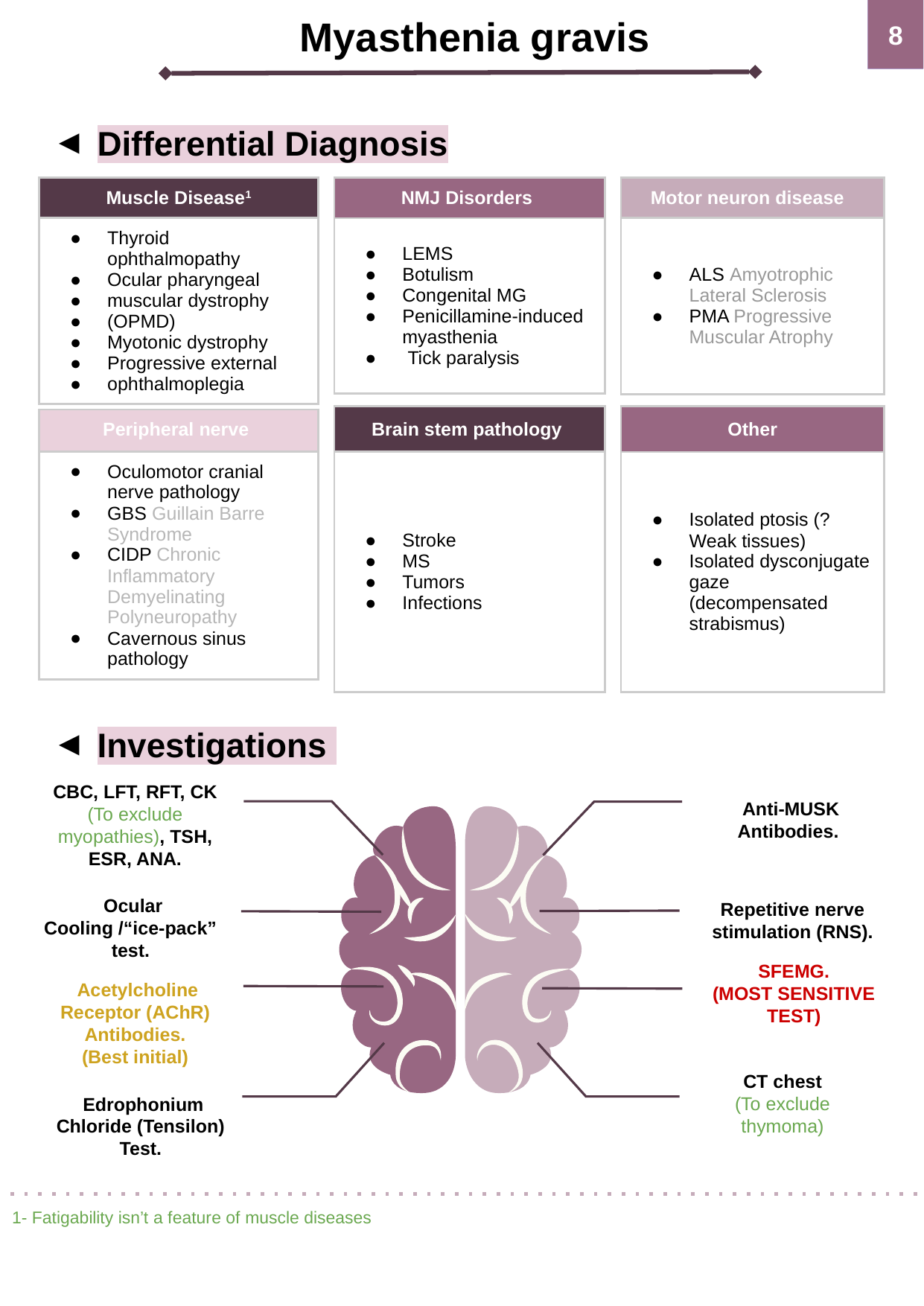

Myasthenia gravis
8
Differential Diagnosis
| Muscle Disease1 |
| --- |
| Thyroid ophthalmopathy Ocular pharyngeal muscular dystrophy (OPMD) Myotonic dystrophy Progressive external ophthalmoplegia |
| NMJ Disorders |
| --- |
| LEMS Botulism Congenital MG Penicillamine-induced myasthenia Tick paralysis |
| Motor neuron disease |
| --- |
| ALS Amyotrophic Lateral Sclerosis PMA Progressive Muscular Atrophy |
| Other |
| --- |
| Isolated ptosis (? Weak tissues) Isolated dysconjugate gaze (decompensated strabismus) |
| Brain stem pathology |
| --- |
| Stroke MS Tumors Infections |
| Peripheral nerve |
| --- |
| Oculomotor cranial nerve pathology GBS Guillain Barre Syndrome CIDP Chronic Inflammatory Demyelinating Polyneuropathy Cavernous sinus pathology |
Investigations
 Anti-MUSK Antibodies.
CBC, LFT, RFT, CK (To exclude myopathies), TSH, ESR, ANA.

Repetitive nerve stimulation (RNS).
 Ocular Cooling /“ice-pack” test.
SFEMG.
(MOST SENSITIVE TEST)
 Acetylcholine Receptor (AChR) Antibodies.
(Best initial)
 Edrophonium Chloride (Tensilon) Test.
CT chest
(To exclude thymoma)
1- Fatigability isn’t a feature of muscle diseases